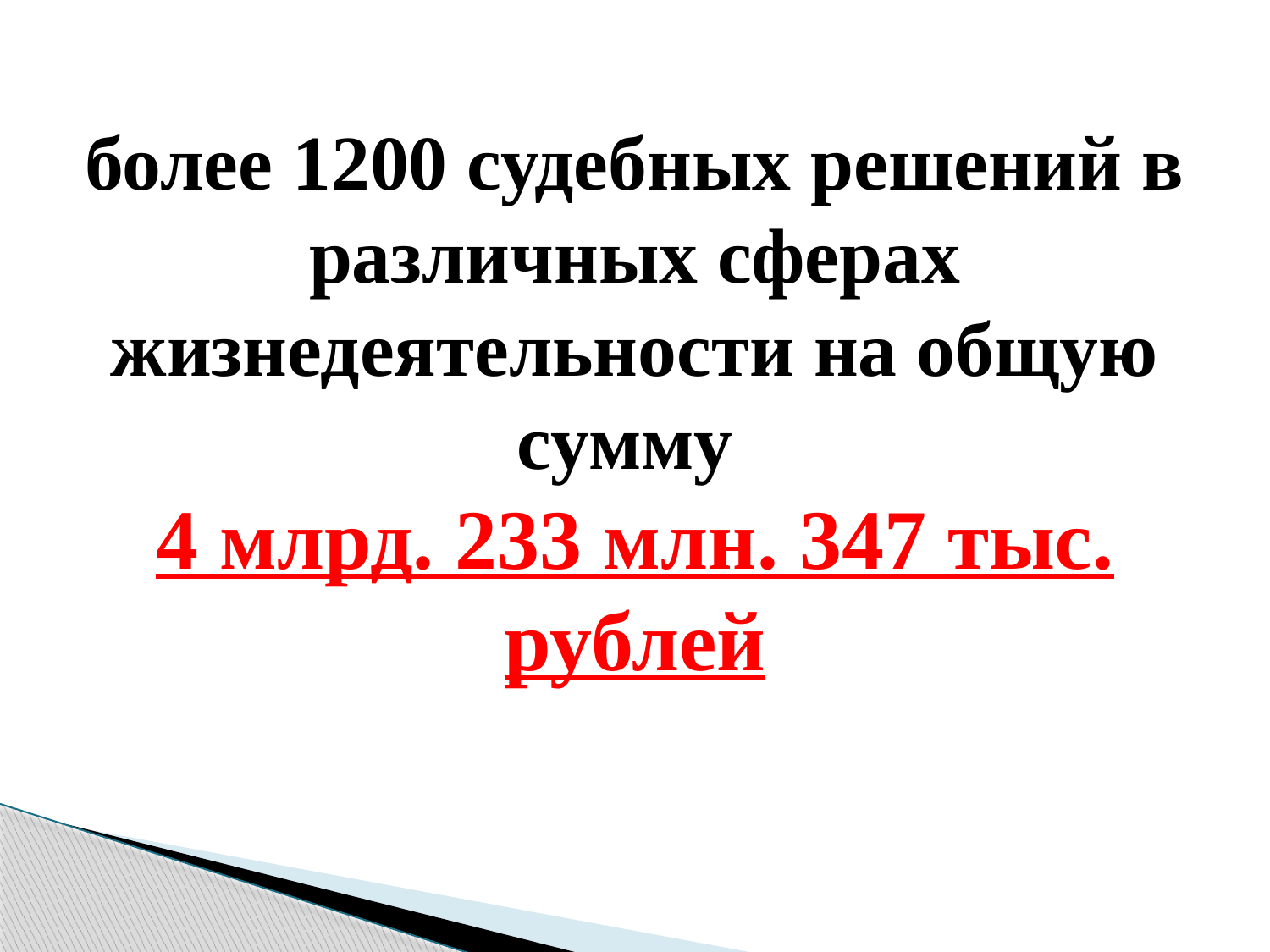

более 1200 судебных решений в различных сферах жизнедеятельности на общую сумму
4 млрд. 233 млн. 347 тыс. рублей